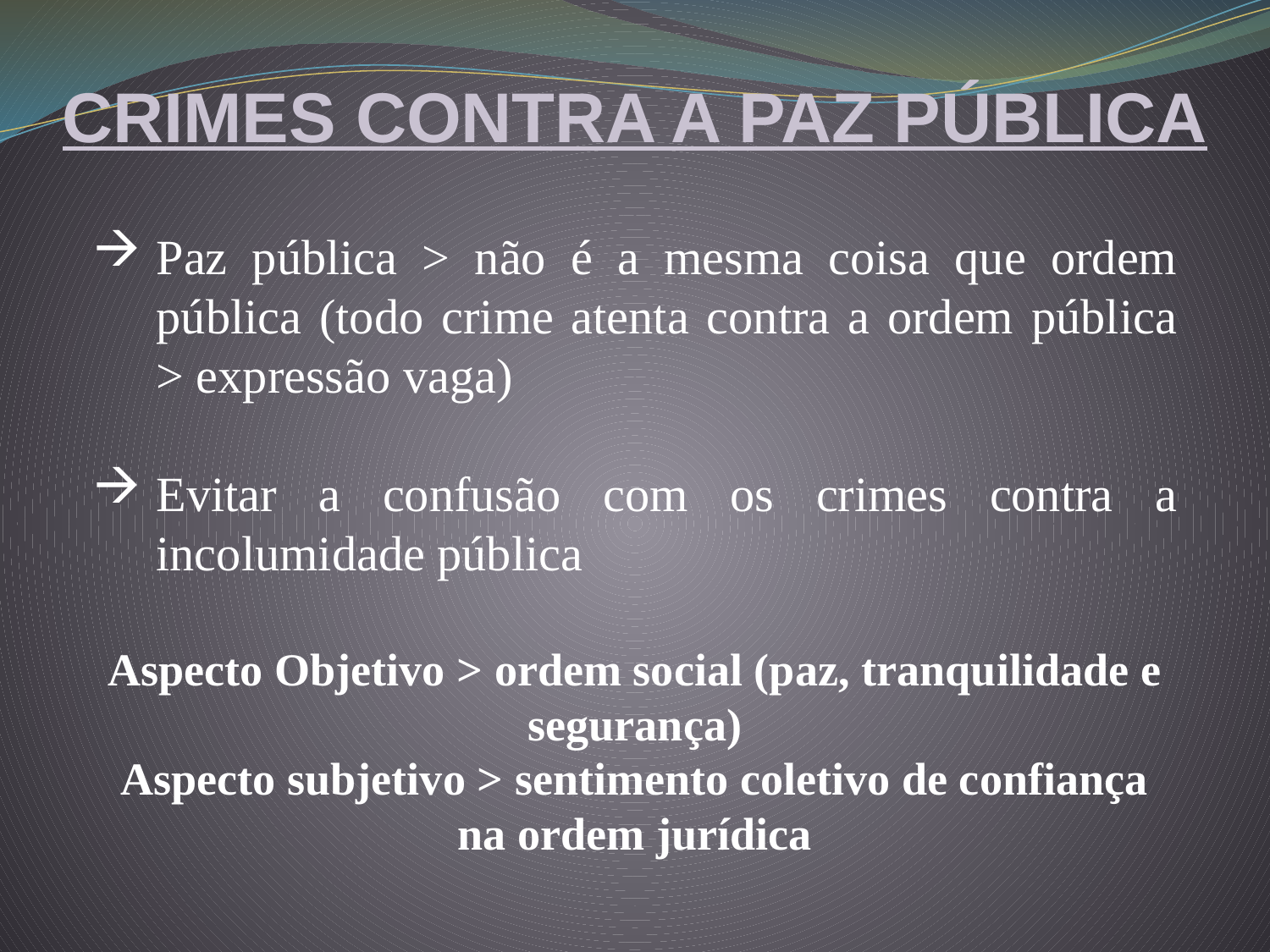

CRIMES CONTRA A PAZ PÚBLICA

Paz pública > não é a mesma coisa que ordem pública (todo crime atenta contra a ordem pública > expressão vaga)

Evitar a confusão com os crimes contra a incolumidade pública

Aspecto Objetivo > ordem social (paz, tranquilidade e segurança)
Aspecto subjetivo > sentimento coletivo de confiança na ordem jurídica